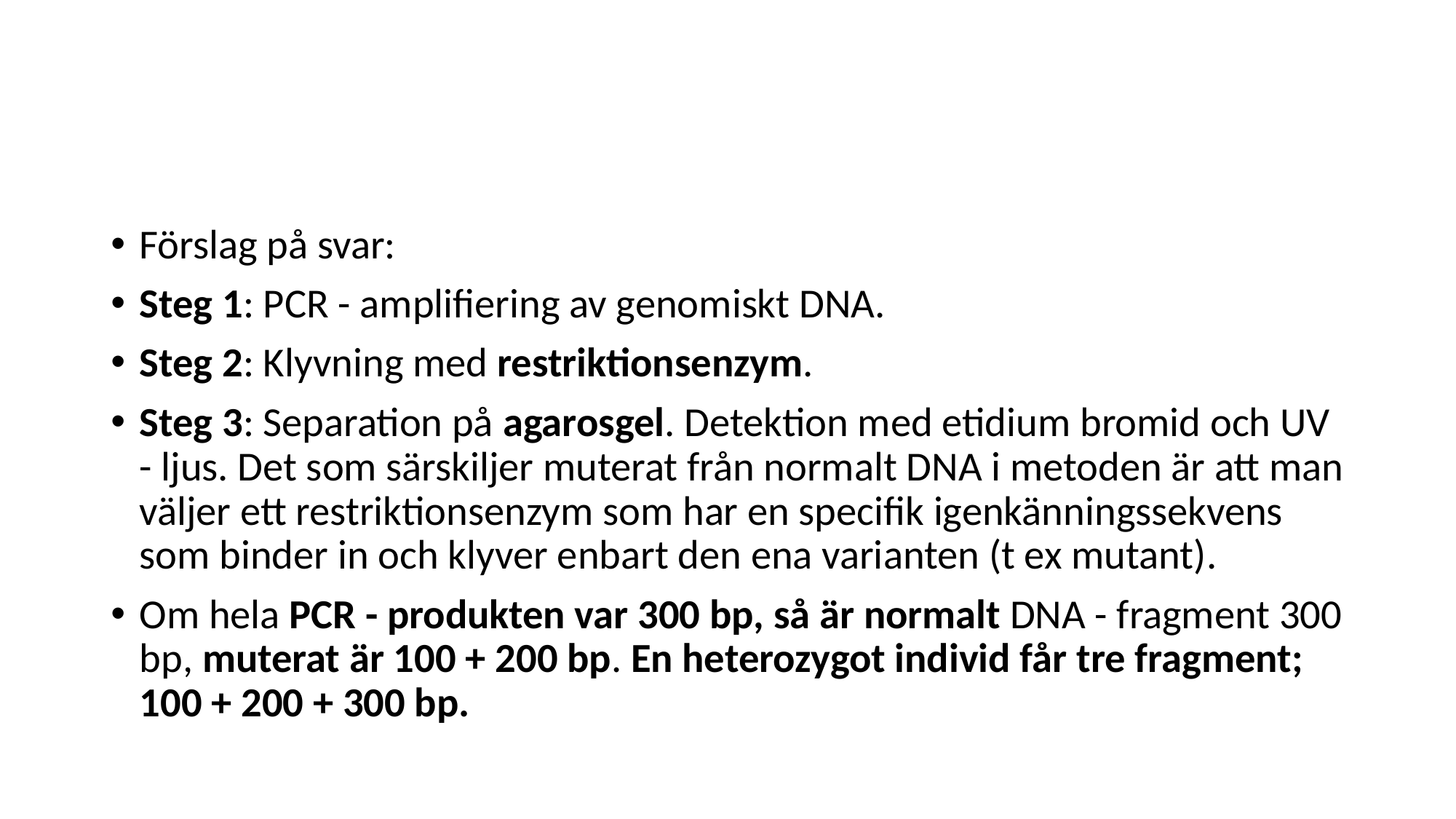

#
Förslag på svar:
Steg 1: PCR - amplifiering av genomiskt DNA.
Steg 2: Klyvning med restriktionsenzym.
Steg 3: Separation på agarosgel. Detektion med etidium bromid och UV - ljus. Det som särskiljer muterat från normalt DNA i metoden är att man väljer ett restriktionsenzym som har en specifik igenkänningssekvens som binder in och klyver enbart den ena varianten (t ex mutant).
Om hela PCR - produkten var 300 bp, så är normalt DNA - fragment 300 bp, muterat är 100 + 200 bp. En heterozygot individ får tre fragment; 100 + 200 + 300 bp.